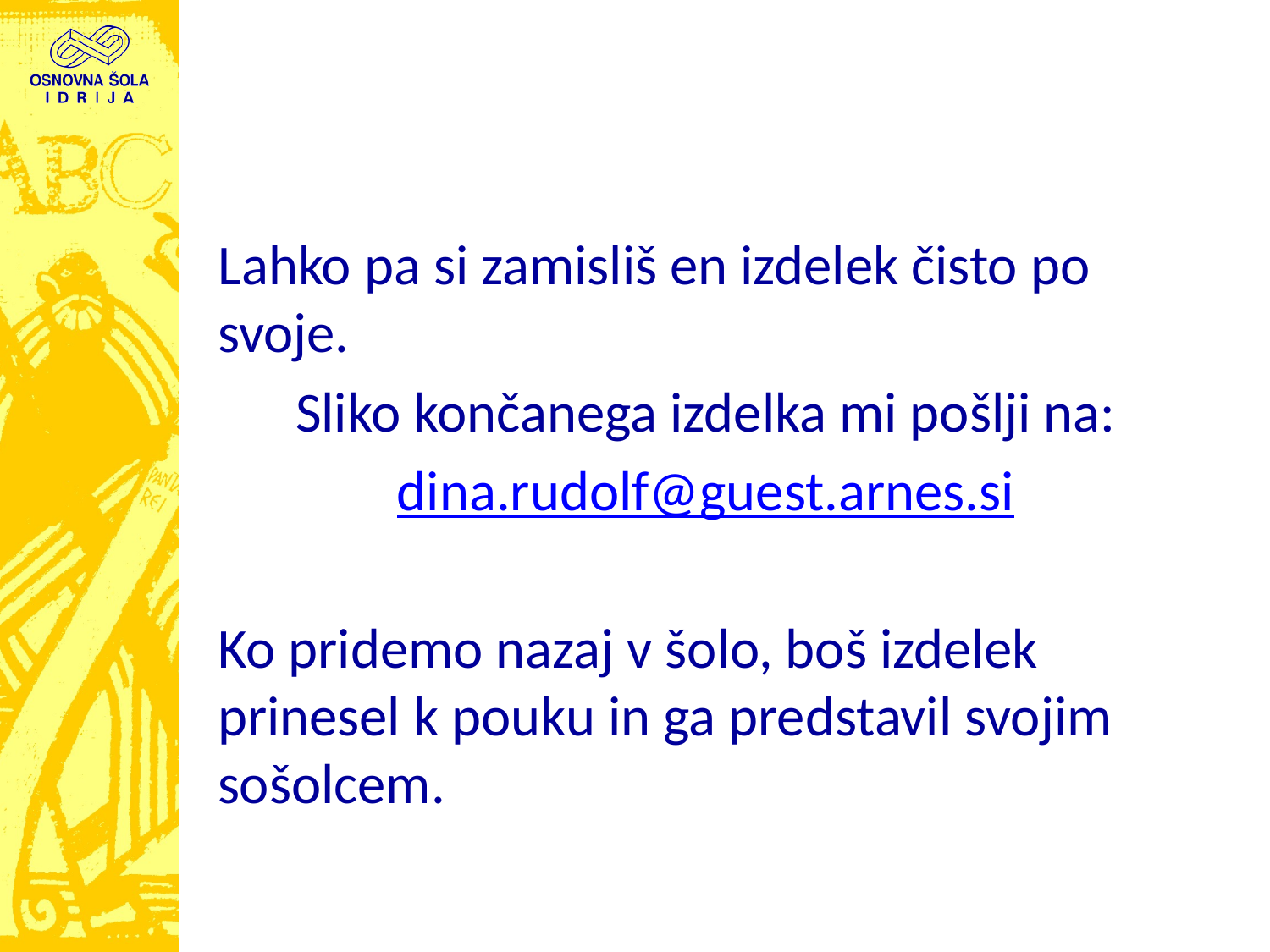

#
Lahko pa si zamisliš en izdelek čisto po svoje.
Sliko končanega izdelka mi pošlji na:
dina.rudolf@guest.arnes.si

Ko pridemo nazaj v šolo, boš izdelek prinesel k pouku in ga predstavil svojim sošolcem.